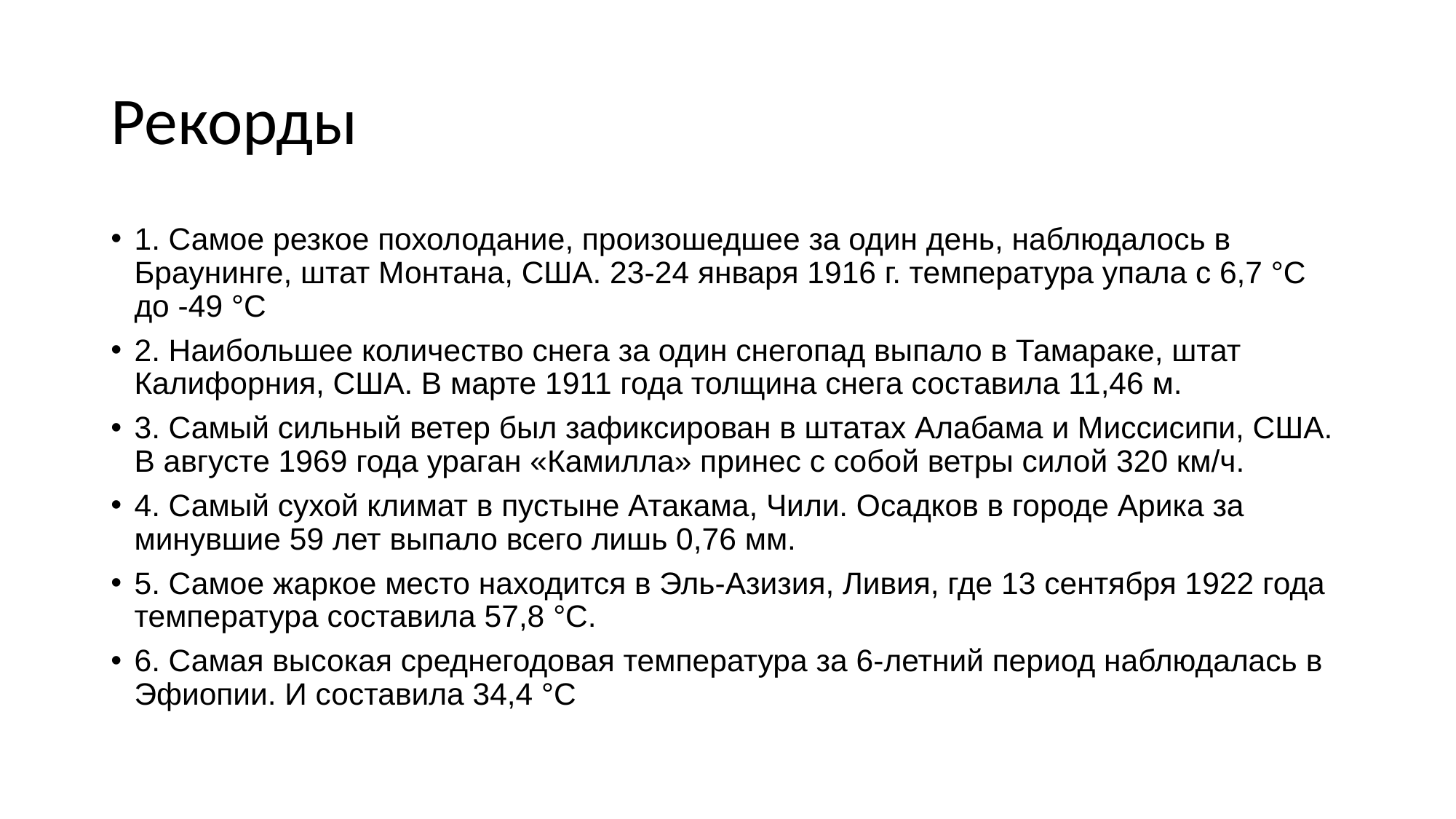

# Рекорды
1. Самое резкое похолодание, произошедшее за один день, наблюдалось в Браунинге, штат Монтана, США. 23-24 января 1916 г. температура упала с 6,7 °С до -49 °С
2. Наибольшее количество снега за один снегопад выпало в Тамараке, штат Калифорния, США. В марте 1911 года толщина снега составила 11,46 м.
3. Самый сильный ветер был зафиксирован в штатах Алабама и Миссисипи, США. В августе 1969 года ураган «Камилла» принес с собой ветры силой 320 км/ч.
4. Самый сухой климат в пустыне Атакама, Чили. Осадков в городе Арика за минувшие 59 лет выпало всего лишь 0,76 мм.
5. Самое жаркое место находится в Эль-Азизия, Ливия, где 13 сентября 1922 года температура составила 57,8 °С.
6. Самая высокая среднегодовая температура за 6-летний период наблюдалась в Эфиопии. И составила 34,4 °С